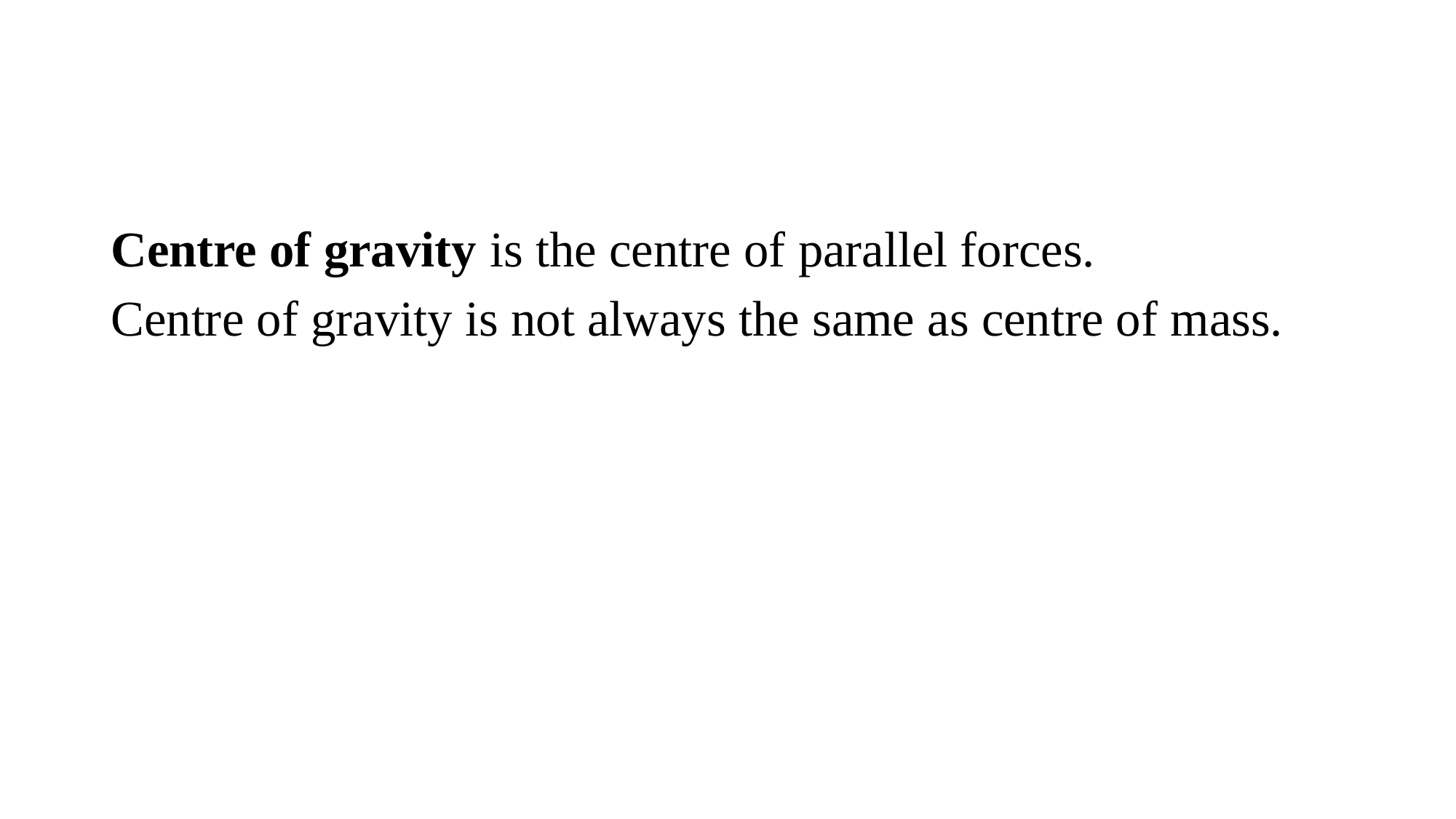

#
Centre of gravity is the centre of parallel forces.
Centre of gravity is not always the same as centre of mass.